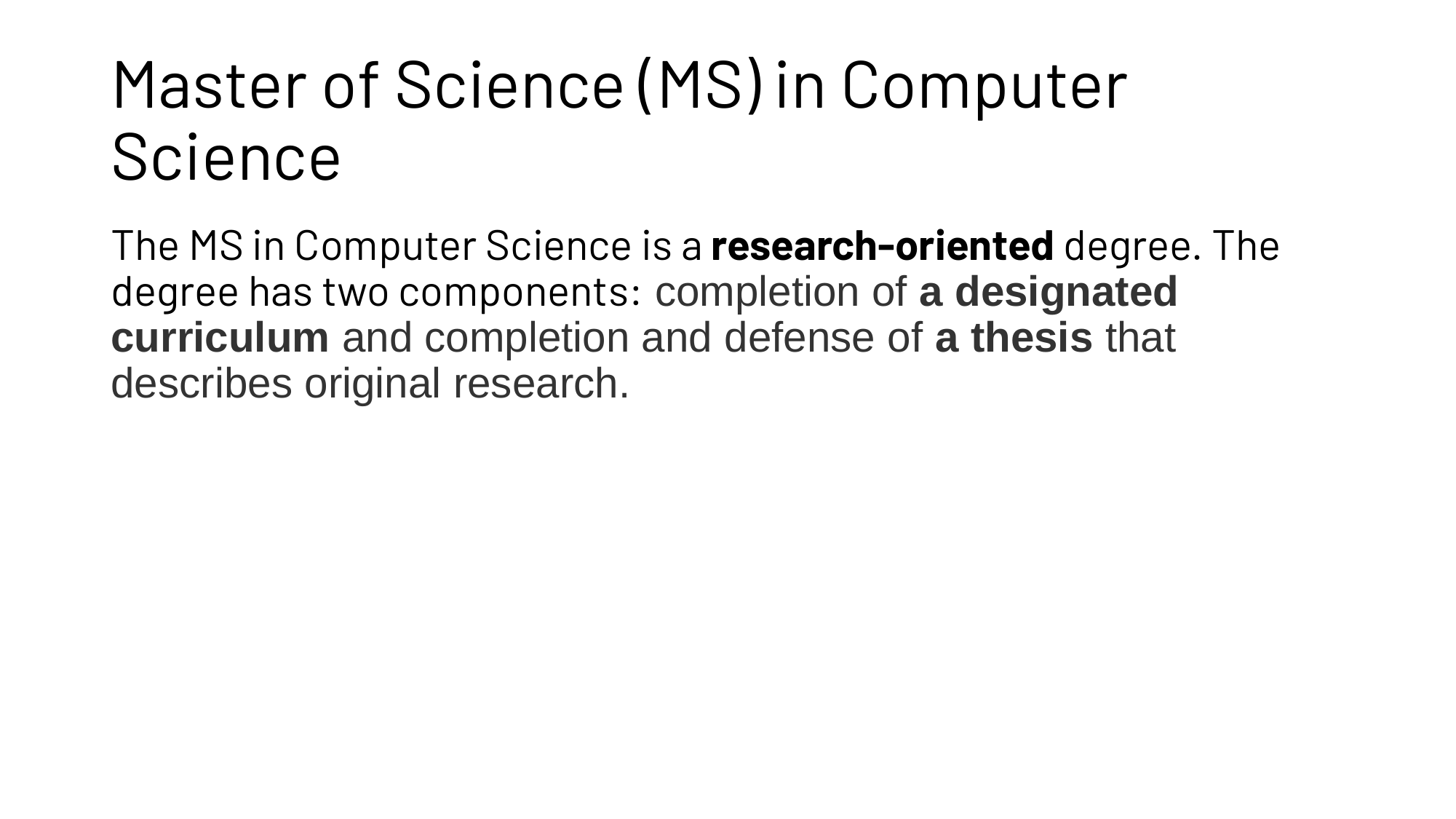

# Master of Science (MS) in Computer Science
The MS in Computer Science is a research-oriented degree. The degree has two components: completion of a designated curriculum and completion and defense of a thesis that describes original research.